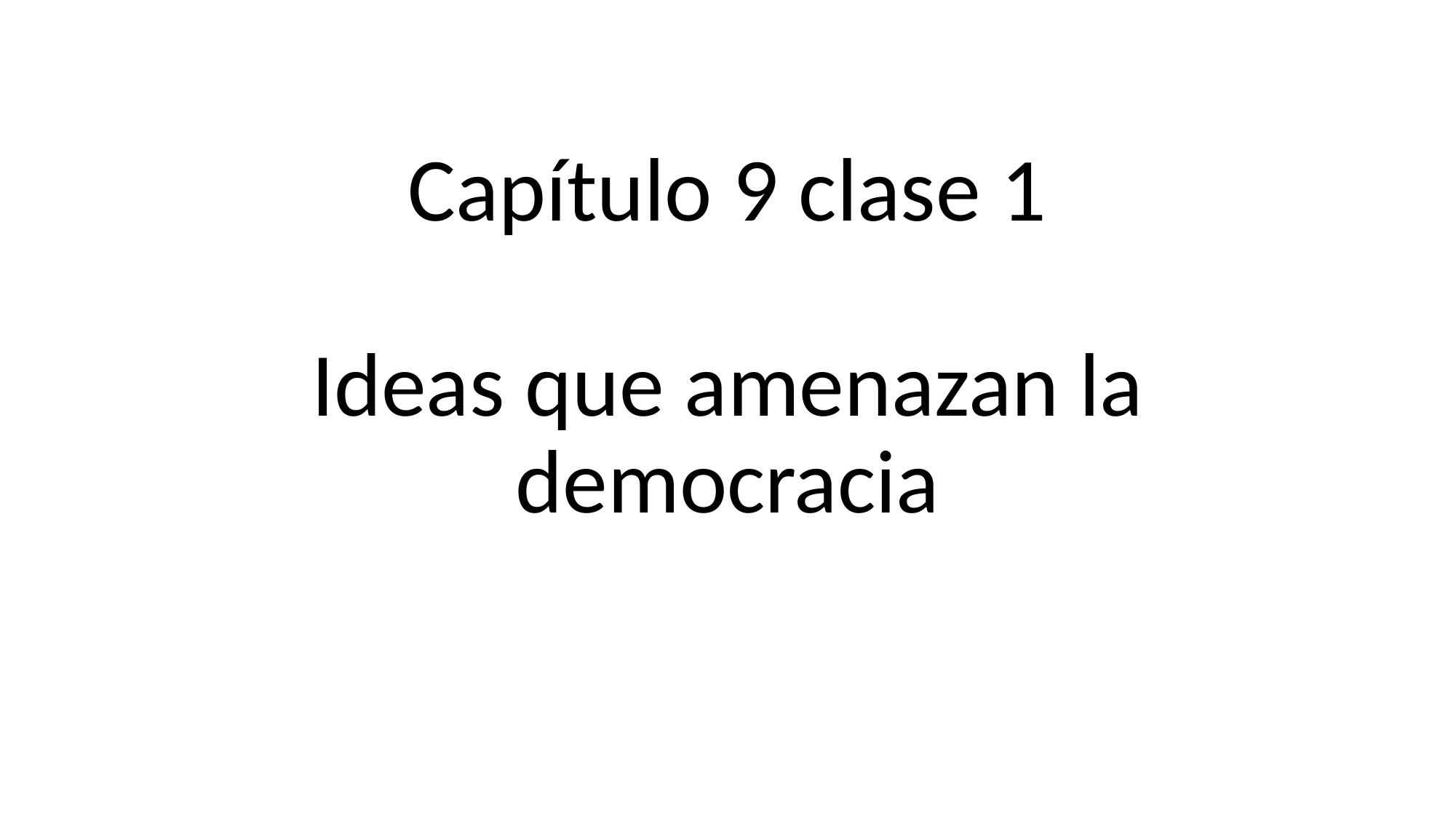

# Capítulo 9 clase 1 Ideas que amenazan la democracia